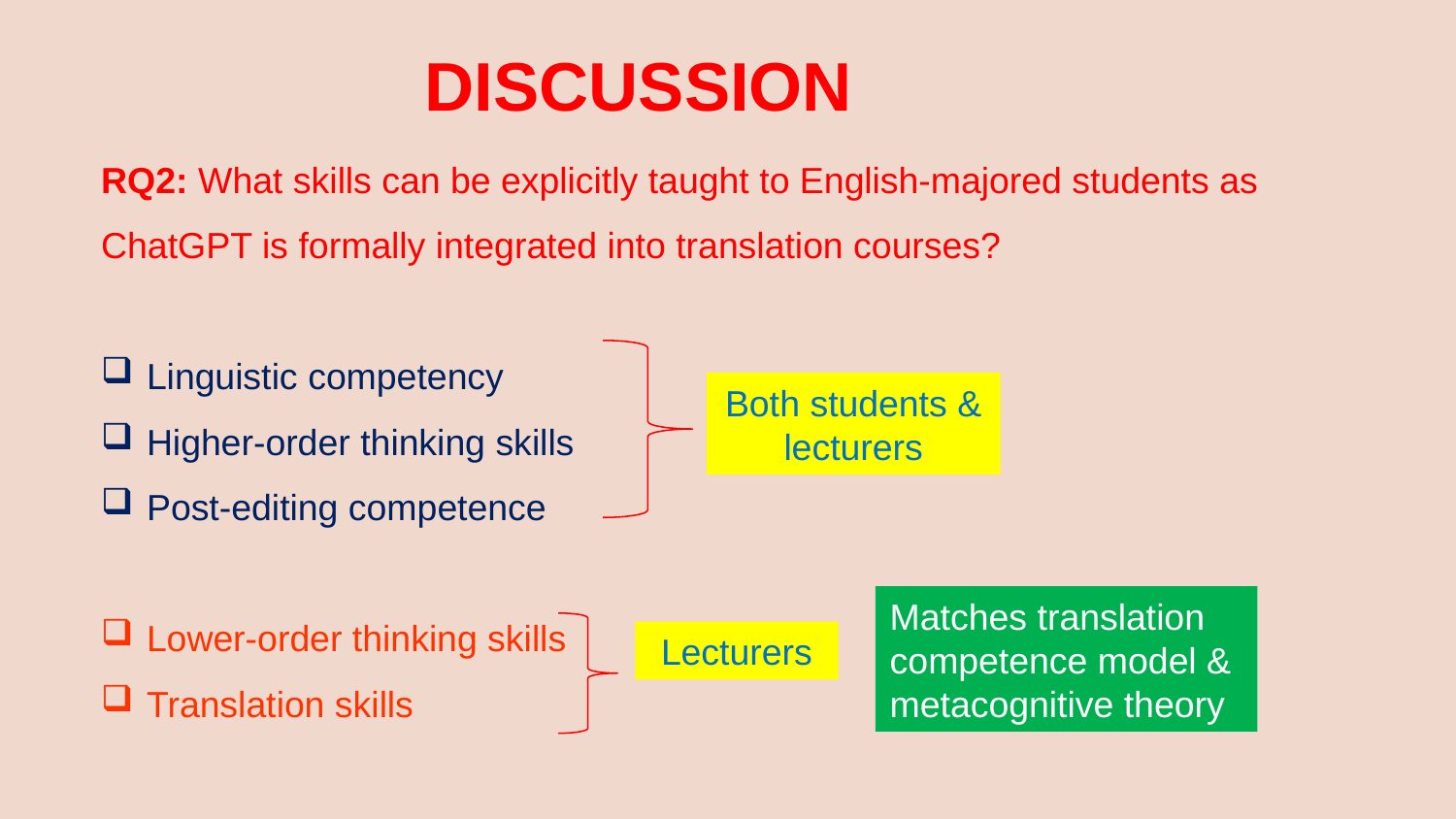

DISCUSSION
RQ2: What skills can be explicitly taught to English-majored students as ChatGPT is formally integrated into translation courses?

Linguistic competency
Higher-order thinking skills
Post-editing competence

Lower-order thinking skills
Translation skills

Both students & lecturers
Matches translation competence model & metacognitive theory

Lecturers